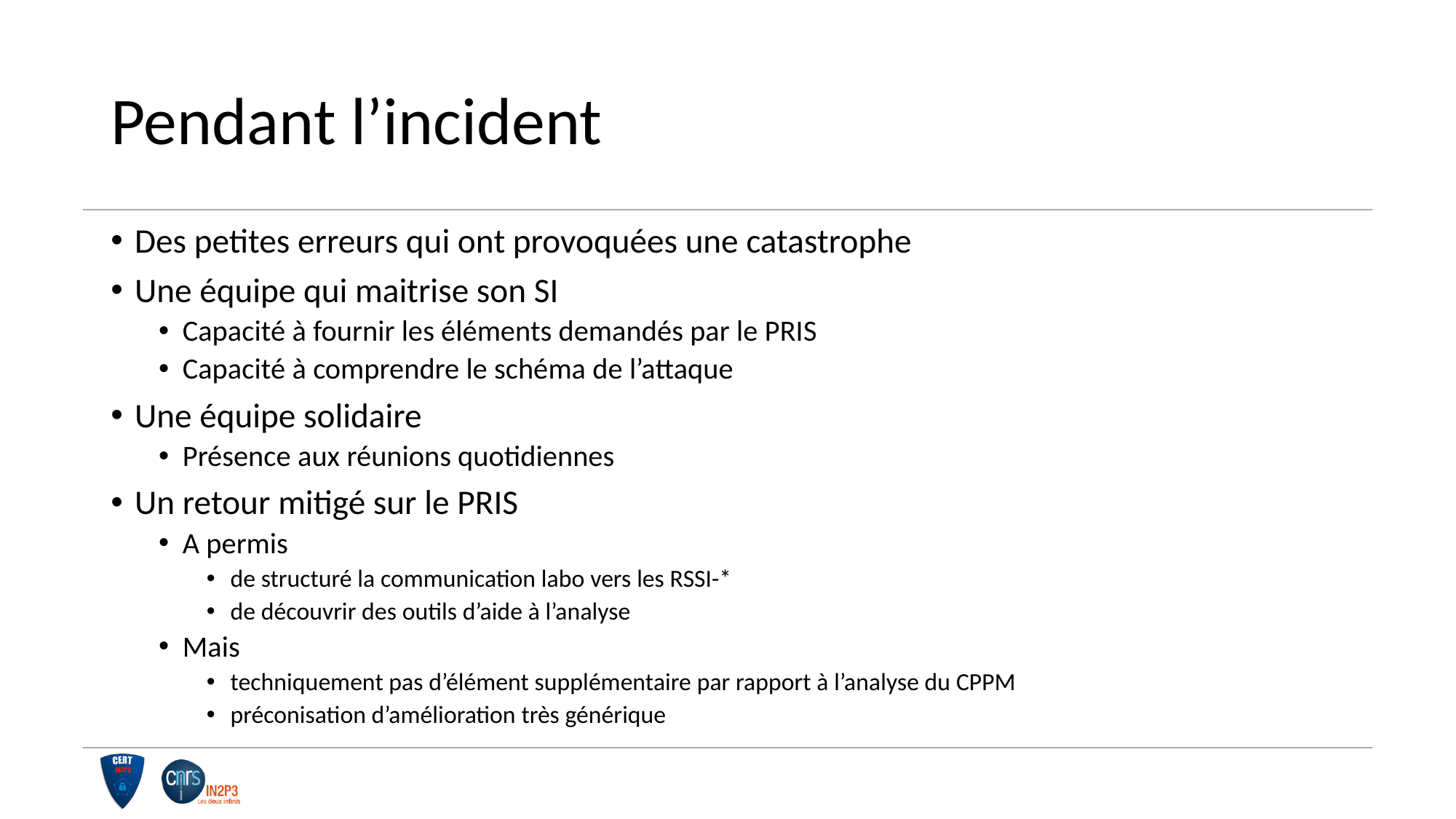

# Pendant l’incident
Des petites erreurs qui ont provoquées une catastrophe
Une équipe qui maitrise son SI
Capacité à fournir les éléments demandés par le PRIS
Capacité à comprendre le schéma de l’attaque
Une équipe solidaire
Présence aux réunions quotidiennes
Un retour mitigé sur le PRIS
A permis
de structuré la communication labo vers les RSSI-*
de découvrir des outils d’aide à l’analyse
Mais
techniquement pas d’élément supplémentaire par rapport à l’analyse du CPPM
préconisation d’amélioration très générique